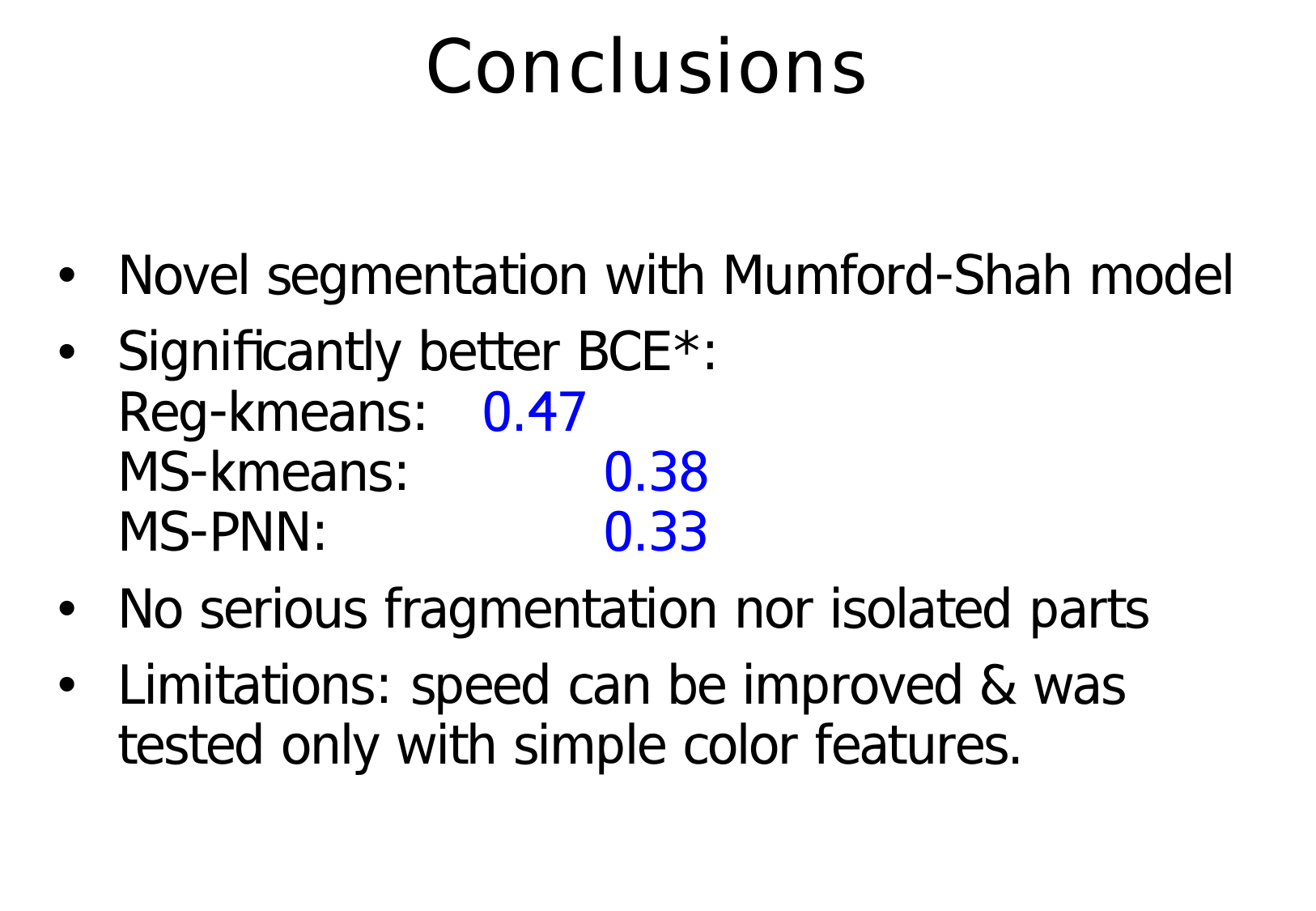

Conclusions
Novel segmentation with Mumford-Shah model
Significantly better BCE*:
Reg-kmeans:	0.47
MS-kmeans:		0.38
MS-PNN:			0.33
No serious fragmentation nor isolated parts
Limitations: speed can be improved & was tested only with simple color features.